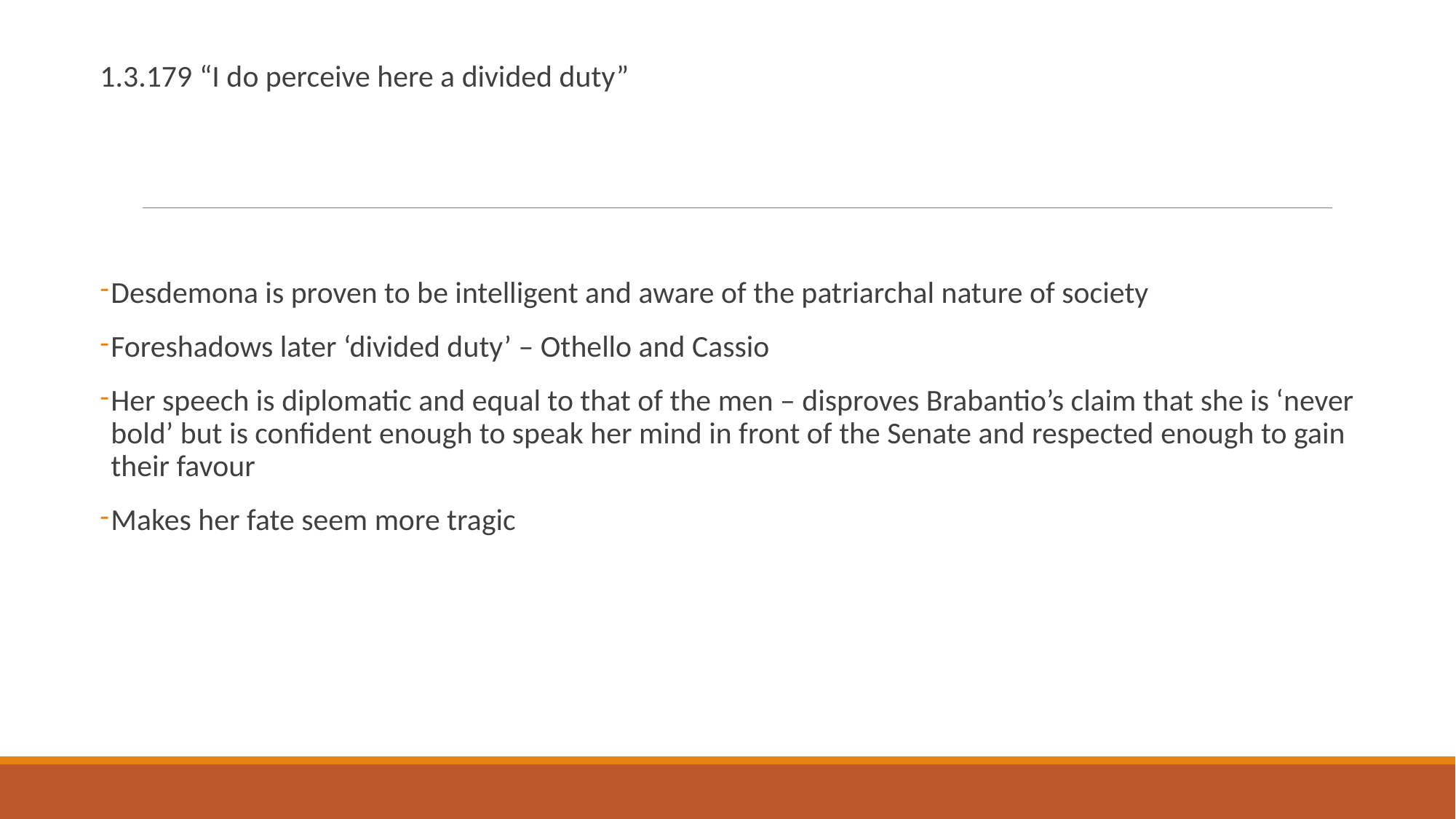

1.3.179 “I do perceive here a divided duty”

Desdemona is proven to be intelligent and aware of the patriarchal nature of society
Foreshadows later ‘divided duty’ – Othello and Cassio
Her speech is diplomatic and equal to that of the men – disproves Brabantio’s claim that she is ‘never bold’ but is confident enough to speak her mind in front of the Senate and respected enough to gain their favour
Makes her fate seem more tragic